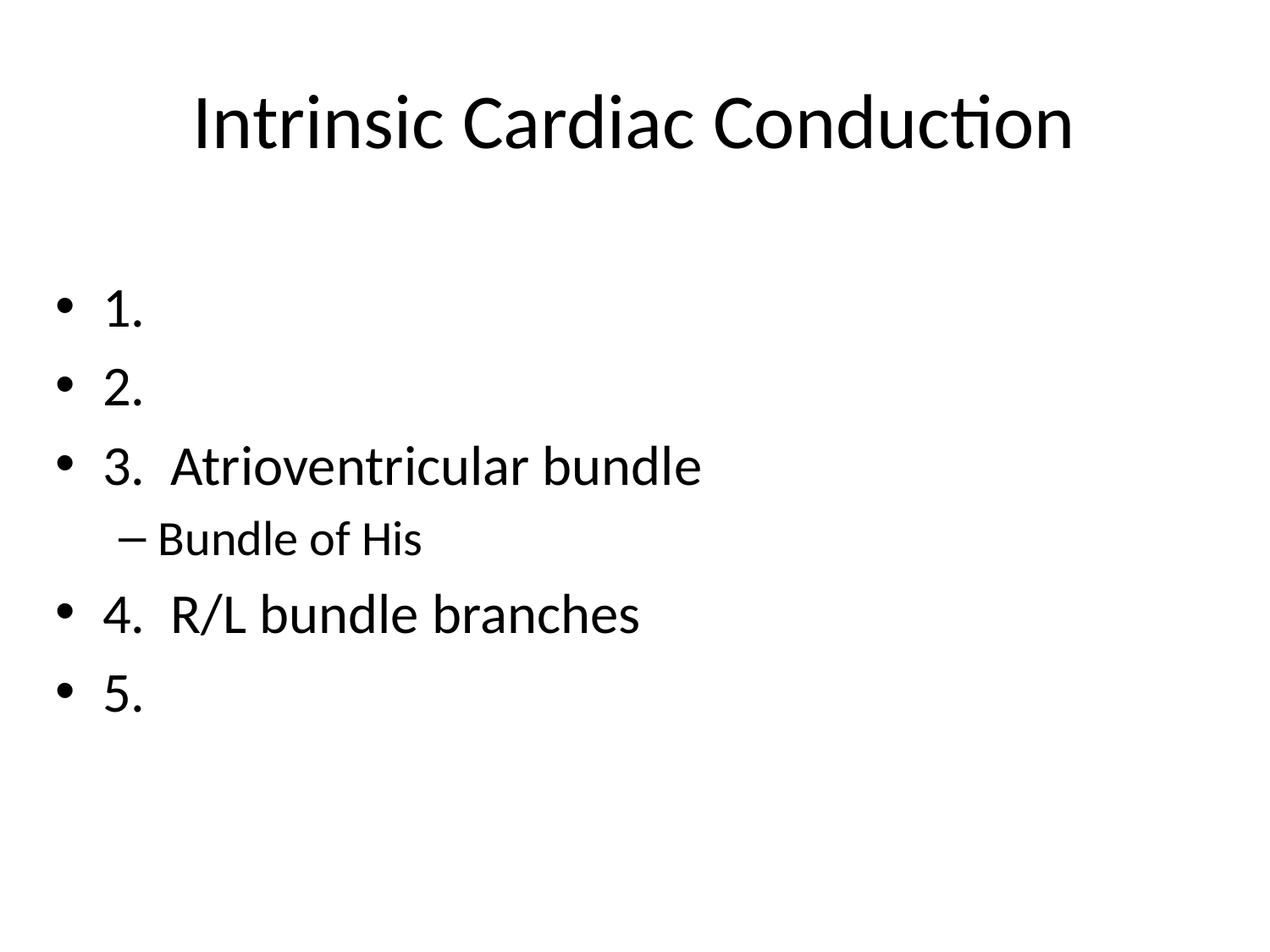

# Intrinsic Cardiac Conduction
1.
2.
3.  Atrioventricular bundle
Bundle of His
4.  R/L bundle branches
5.